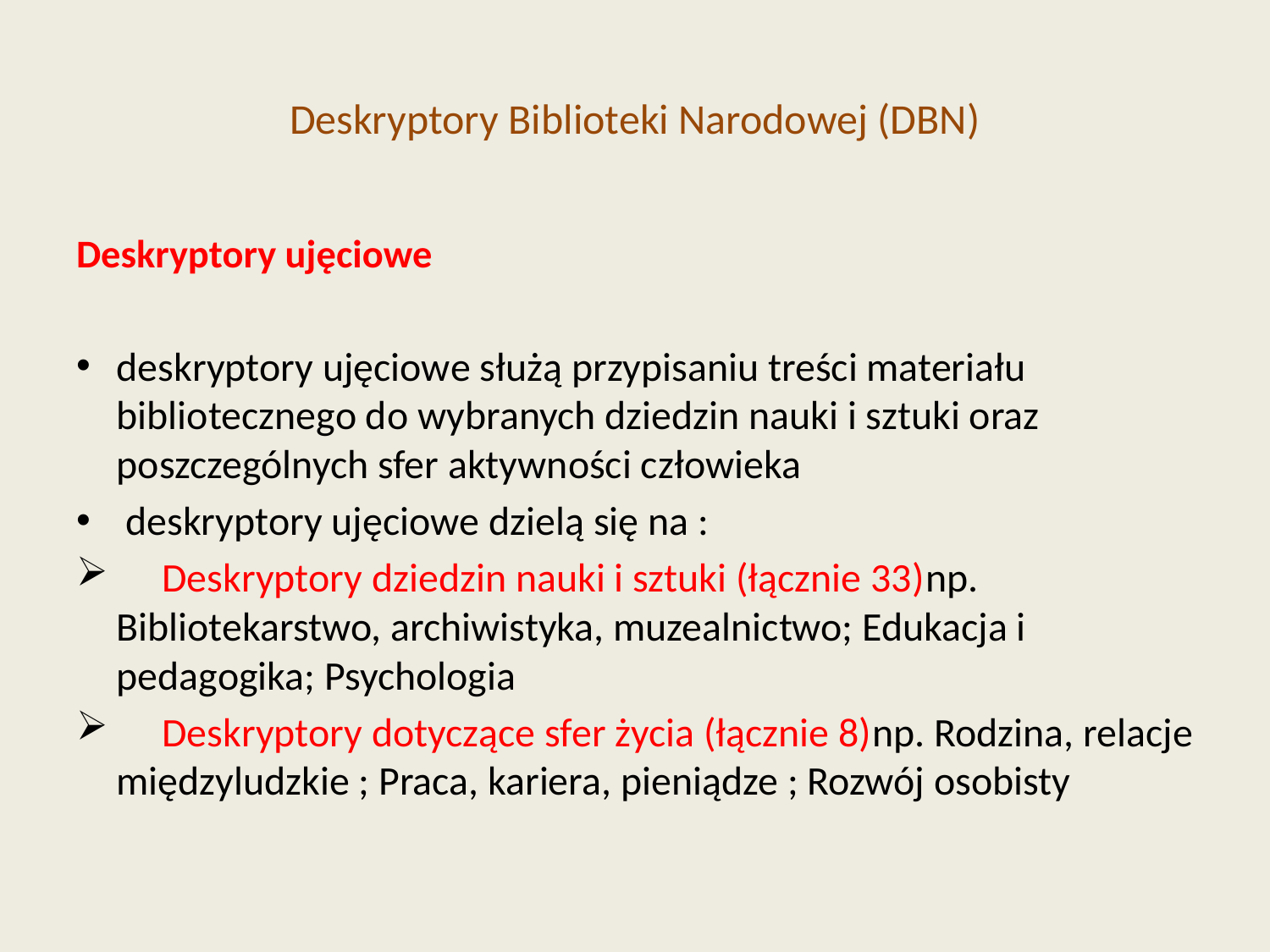

# Deskryptory Biblioteki Narodowej (DBN)
Deskryptory ujęciowe

deskryptory ujęciowe służą przypisaniu treści materiału bibliotecznego do wybranych dziedzin nauki i sztuki oraz poszczególnych sfer aktywności człowieka
 deskryptory ujęciowe dzielą się na :
     Deskryptory dziedzin nauki i sztuki (łącznie 33)np. Bibliotekarstwo, archiwistyka, muzealnictwo; Edukacja i pedagogika; Psychologia
     Deskryptory dotyczące sfer życia (łącznie 8)np. Rodzina, relacje międzyludzkie ; Praca, kariera, pieniądze ; Rozwój osobisty